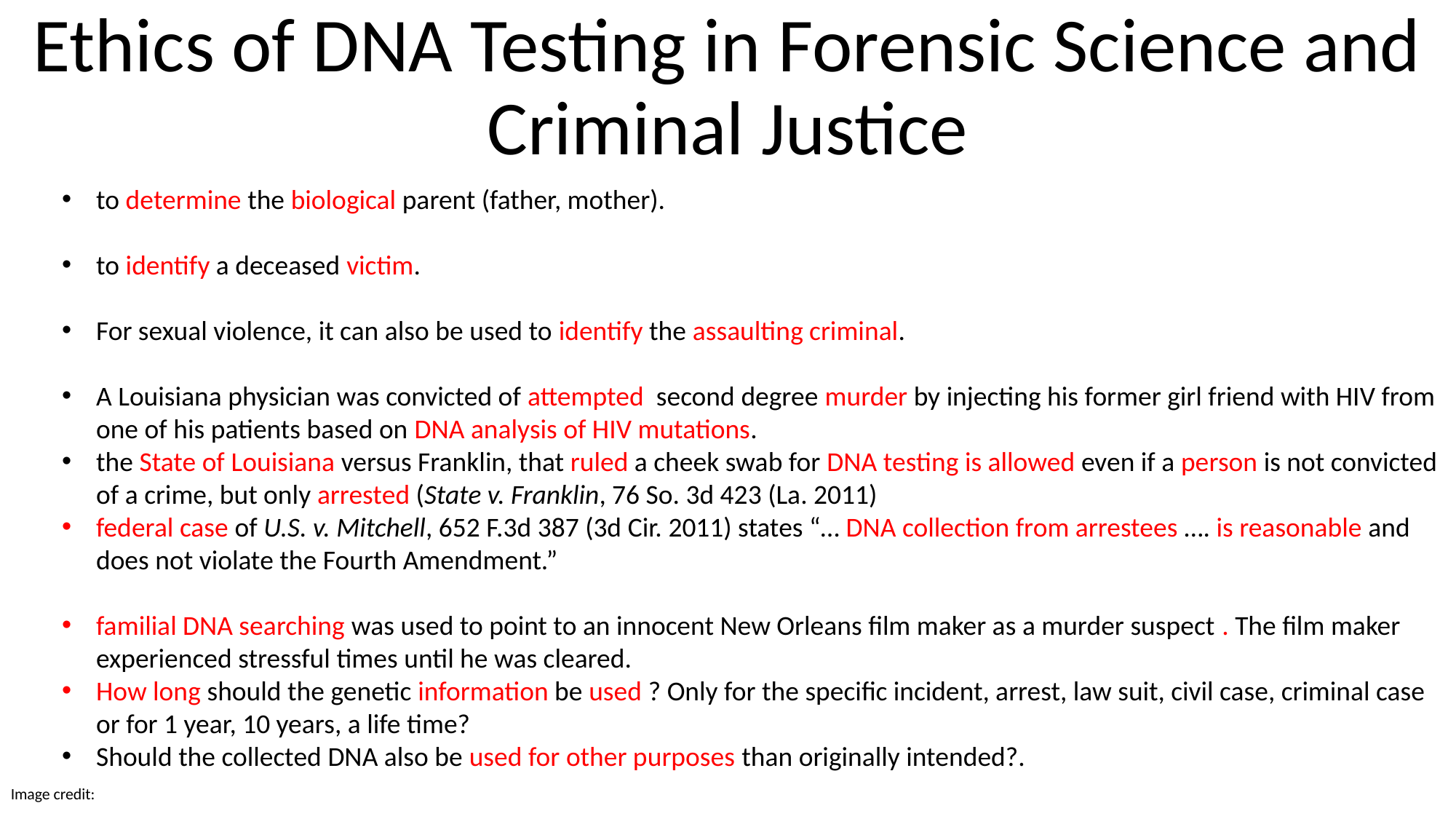

# Ethics of DNA Testing in Forensic Science and Criminal Justice
to determine the biological parent (father, mother).

to identify a deceased victim.

For sexual violence, it can also be used to identify the assaulting criminal.

A Louisiana physician was convicted of attempted  second degree murder by injecting his former girl friend with HIV from one of his patients based on DNA analysis of HIV mutations.
the State of Louisiana versus Franklin, that ruled a cheek swab for DNA testing is allowed even if a person is not convicted of a crime, but only arrested (State v. Franklin, 76 So. 3d 423 (La. 2011)
federal case of U.S. v. Mitchell, 652 F.3d 387 (3d Cir. 2011) states “… DNA collection from arrestees …. is reasonable and does not violate the Fourth Amendment.”

familial DNA searching was used to point to an innocent New Orleans film maker as a murder suspect . The film maker experienced stressful times until he was cleared.
How long should the genetic information be used ? Only for the specific incident, arrest, law suit, civil case, criminal case or for 1 year, 10 years, a life time?
Should the collected DNA also be used for other purposes than originally intended?.
Image credit: